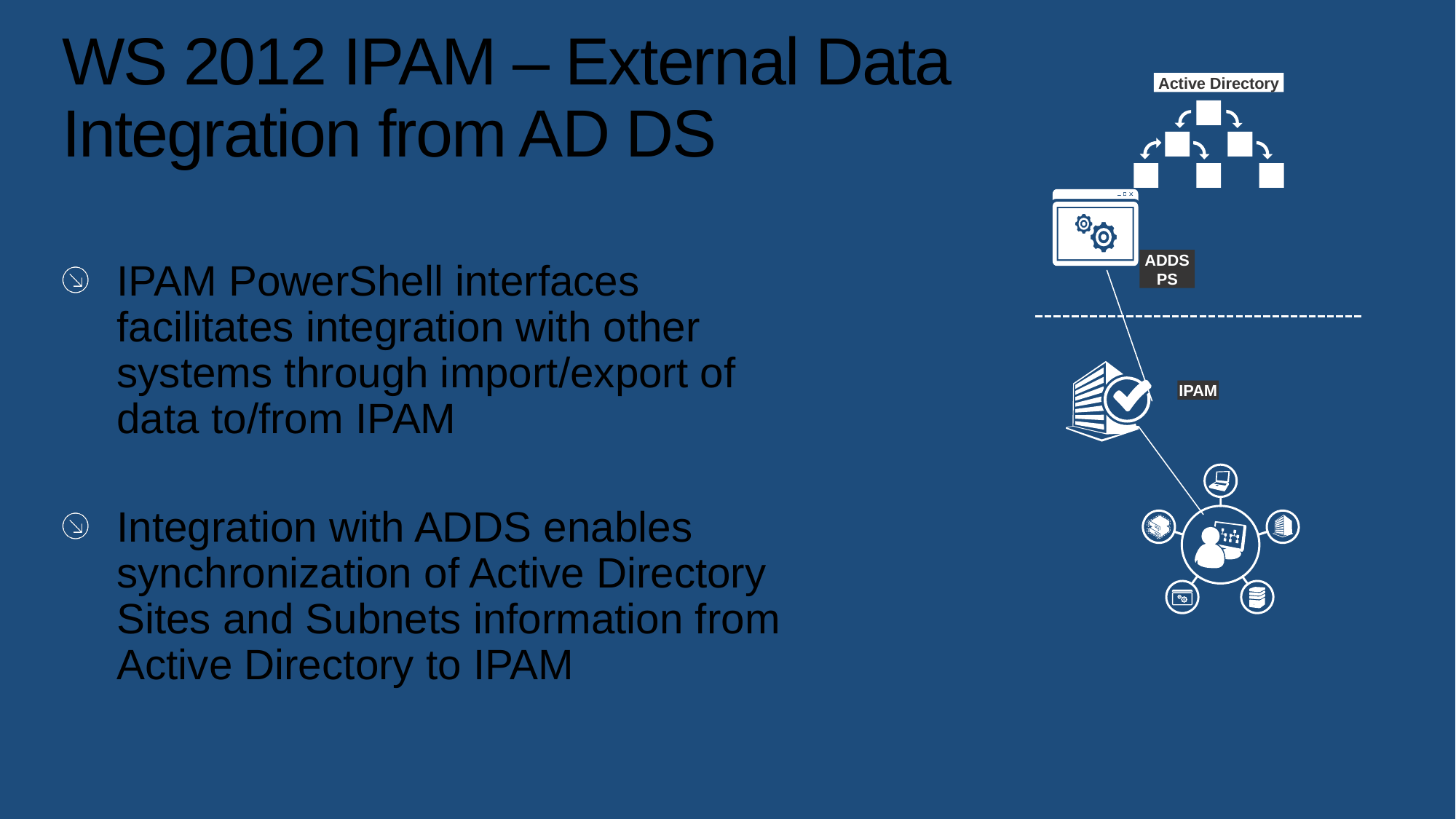

# WS 2012 IPAM – External Data Integration from AD DS
Active Directory

ADDS PS
IPAM PowerShell interfaces facilitates integration with other systems through import/export of data to/from IPAM

Integration with ADDS enables synchronization of Active Directory Sites and Subnets information from Active Directory to IPAM

IPAM